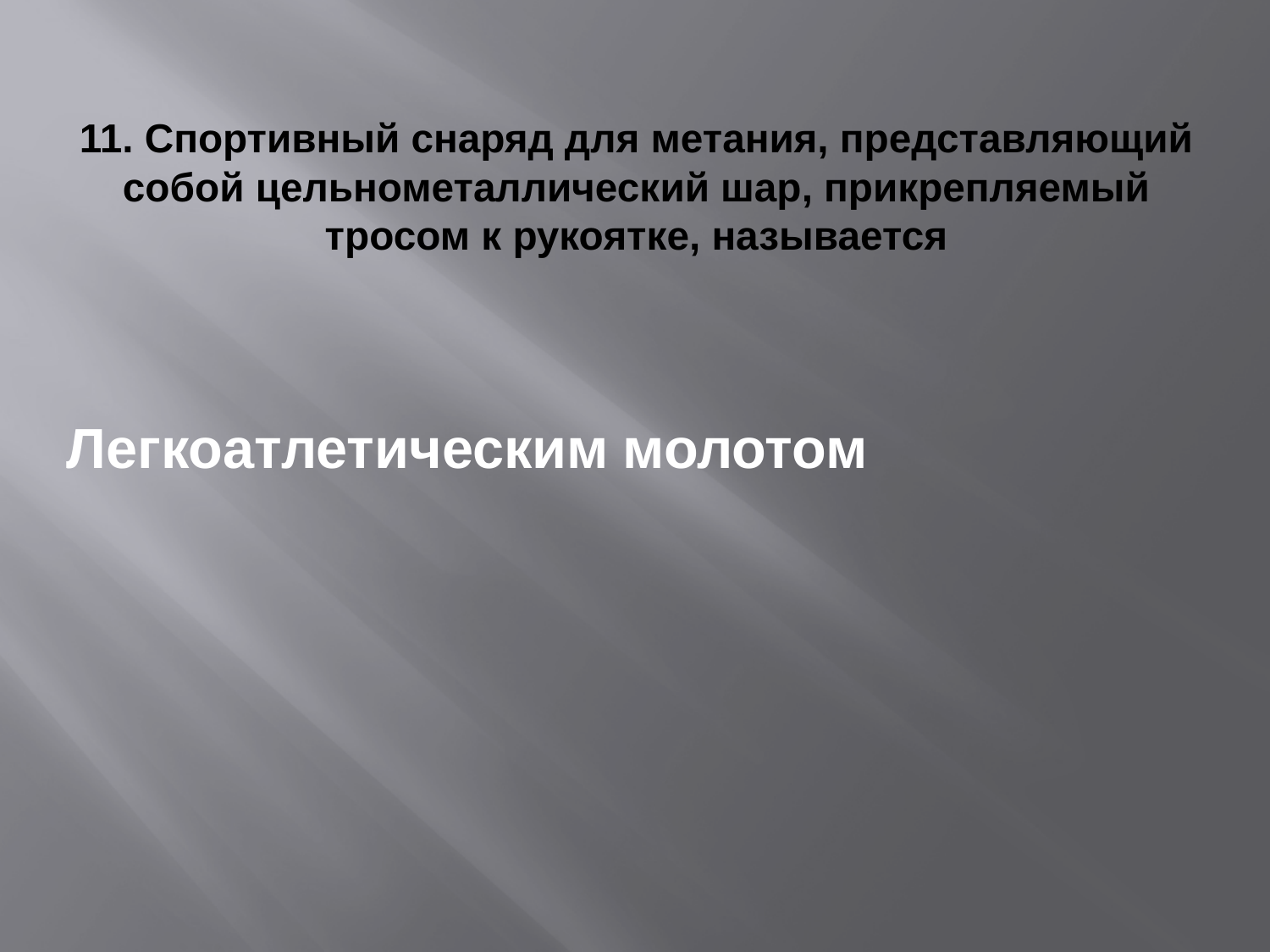

# 11. Спортивный снаряд для метания, представляющий со­бой цельнометаллический шар, прикрепляемый тросом к руко­ятке, называется
Легкоатлетическим молотом